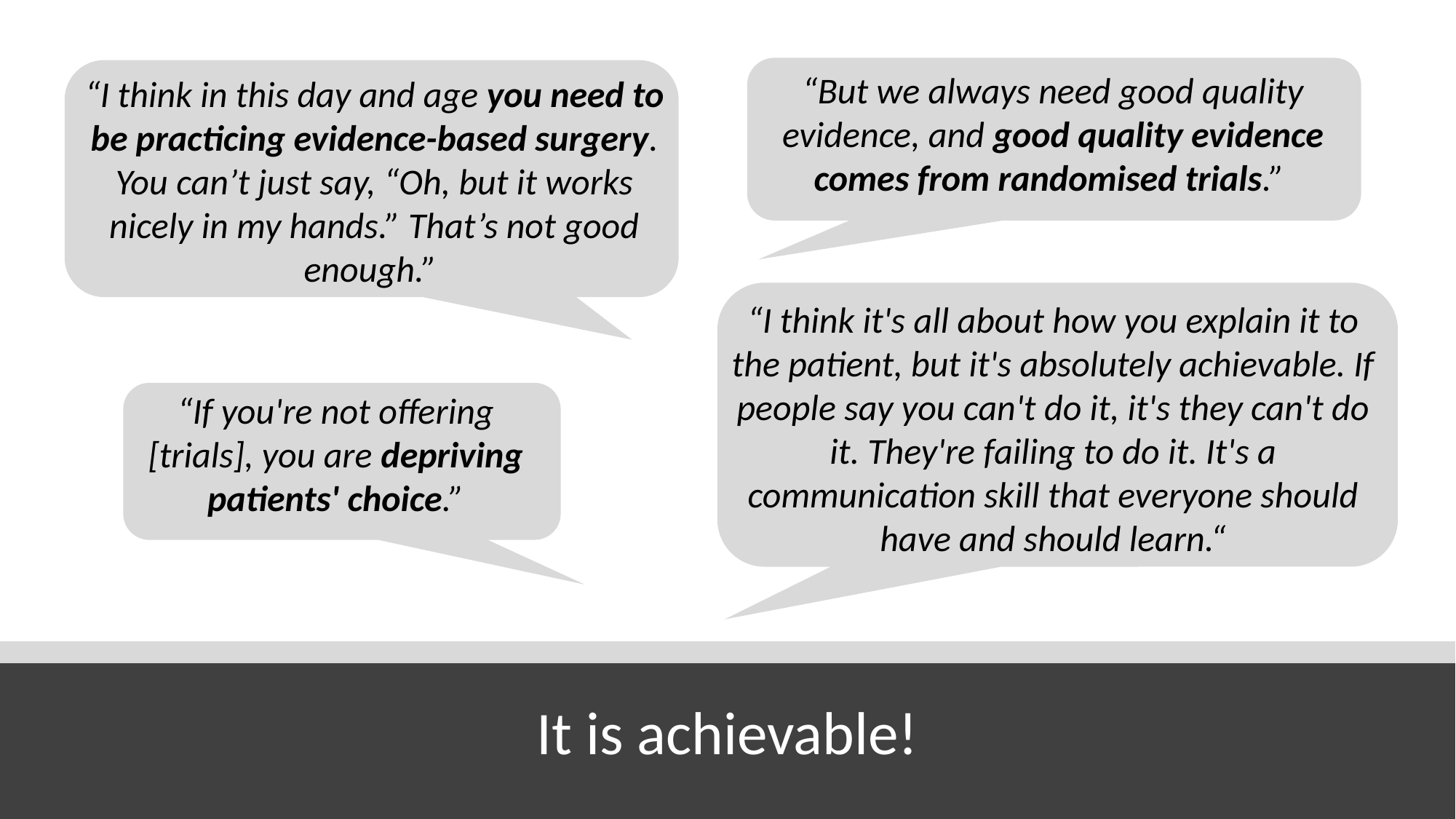

“But we always need good quality evidence, and good quality evidence comes from randomised trials.”
“I think in this day and age you need to be practicing evidence-based surgery. You can’t just say, “Oh, but it works nicely in my hands.” That’s not good enough.”

“I think it's all about how you explain it to the patient, but it's absolutely achievable. If people say you can't do it, it's they can't do it. They're failing to do it. It's a communication skill that everyone should have and should learn.“
“If you're not offering [trials], you are depriving patients' choice.”

It is achievable!